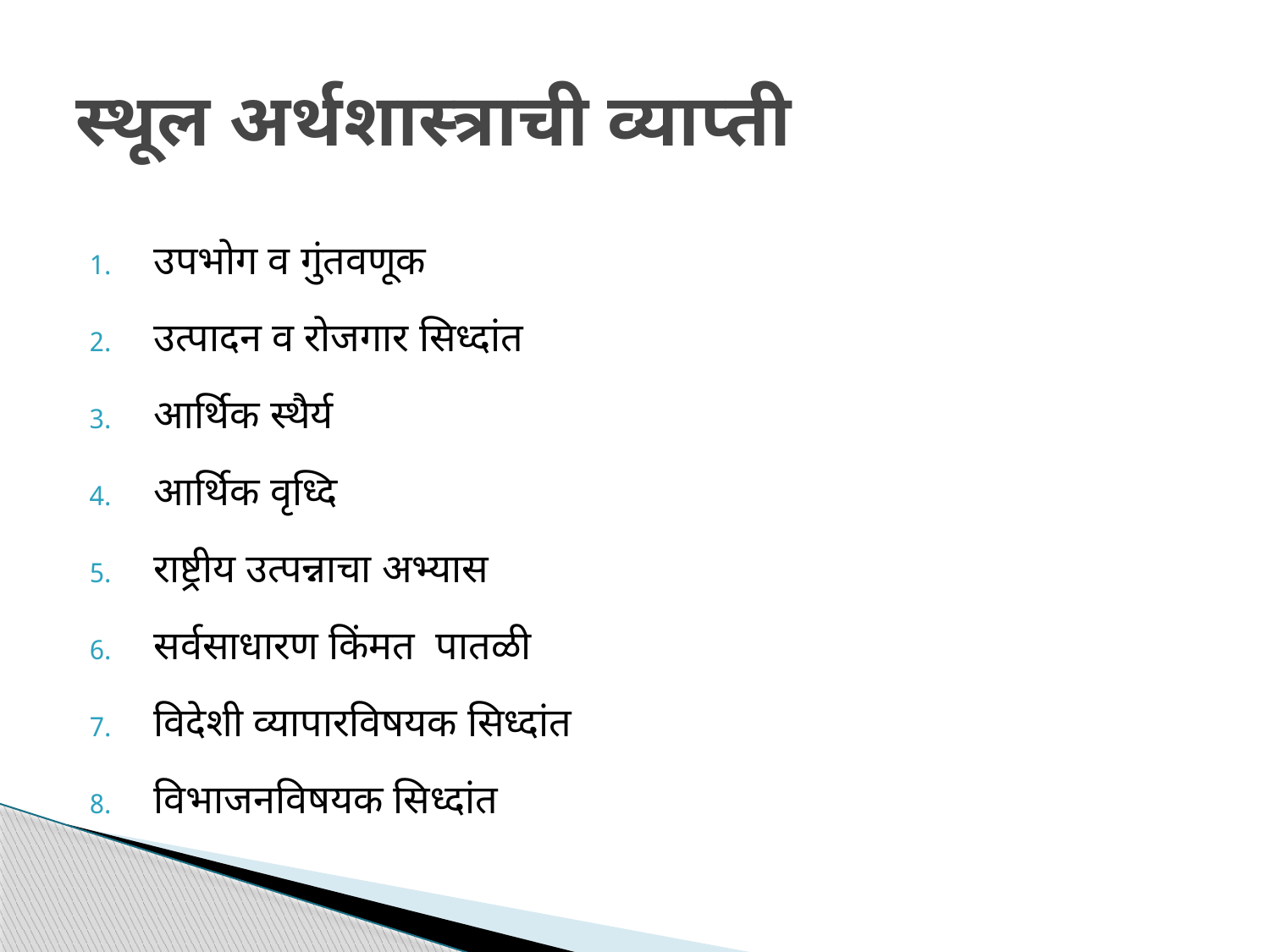

# स्थूल अर्थशास्त्राची व्याप्ती
उपभोग व गुंतवणूक
उत्पादन व रोजगार सिध्दांत
आर्थिक स्थैर्य
आर्थिक वृध्दि
राष्ट्रीय उत्पन्नाचा अभ्यास
सर्वसाधारण किंमत  पातळी
विदेशी व्यापारविषयक सिध्दांत
विभाजनविषयक सिध्दांत